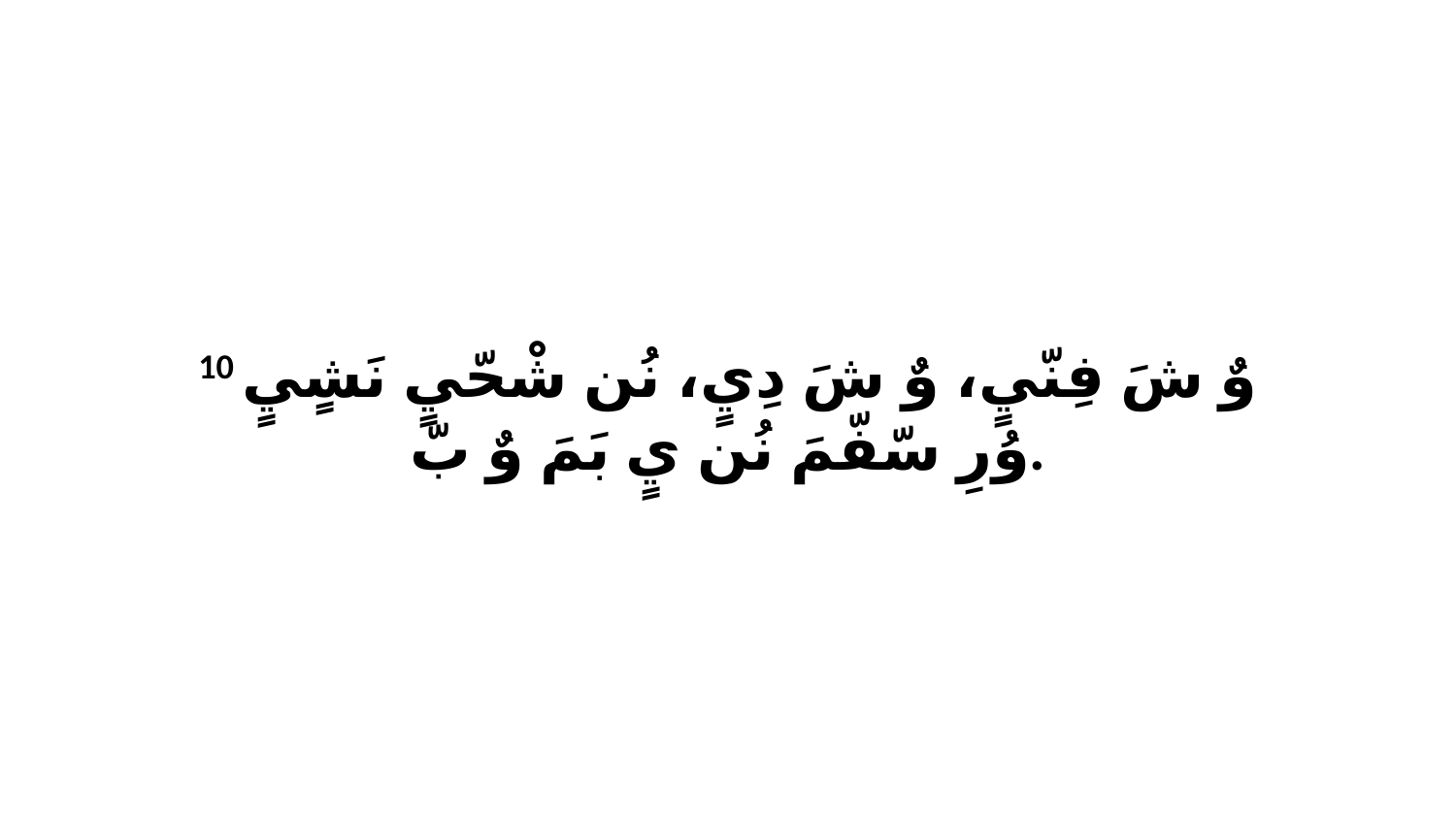

10 وٌ شَ فِنّيٍ، وٌ شَ دِيٍ، نُن شْحّيٍ نَشٍيٍ وُرِ سّفّمَ نُن يٍ بَمَ وٌ بّ.